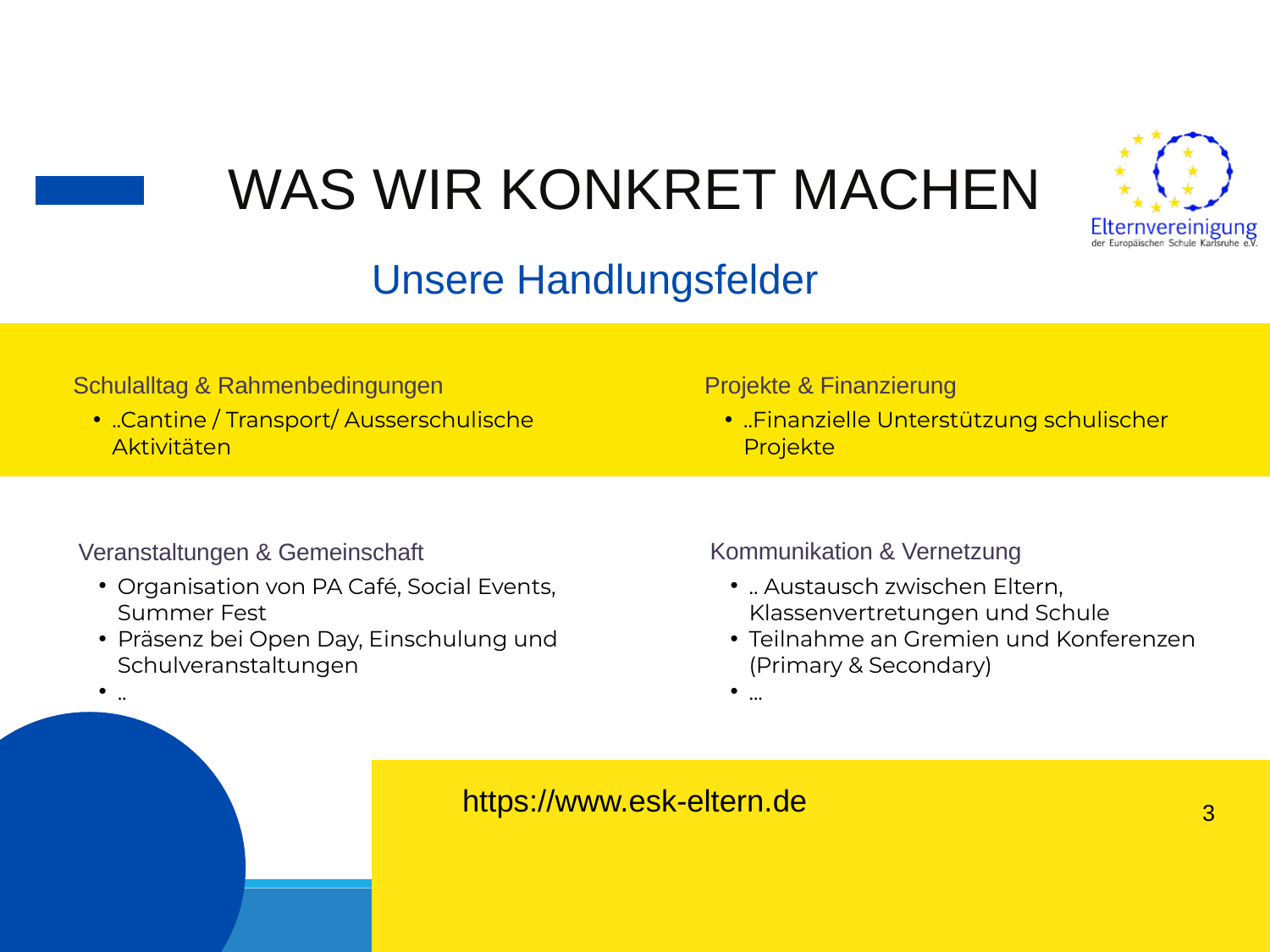

WAS WIR KONKRET MACHEN

Unsere Handlungsfelder

Schulalltag & Rahmenbedingungen
Projekte & Finanzierung
..Cantine / Transport/ Ausserschulische Aktivitäten

..Finanzielle Unterstützung schulischer Projekte

Kommunikation & Vernetzung
Veranstaltungen & Gemeinschaft
Organisation von PA Café, Social Events, Summer Fest
Präsenz bei Open Day, Einschulung und Schulveranstaltungen
..

.. Austausch zwischen Eltern, Klassenvertretungen und Schule
Teilnahme an Gremien und Konferenzen (Primary & Secondary)
...

https://www.esk-eltern.de
3